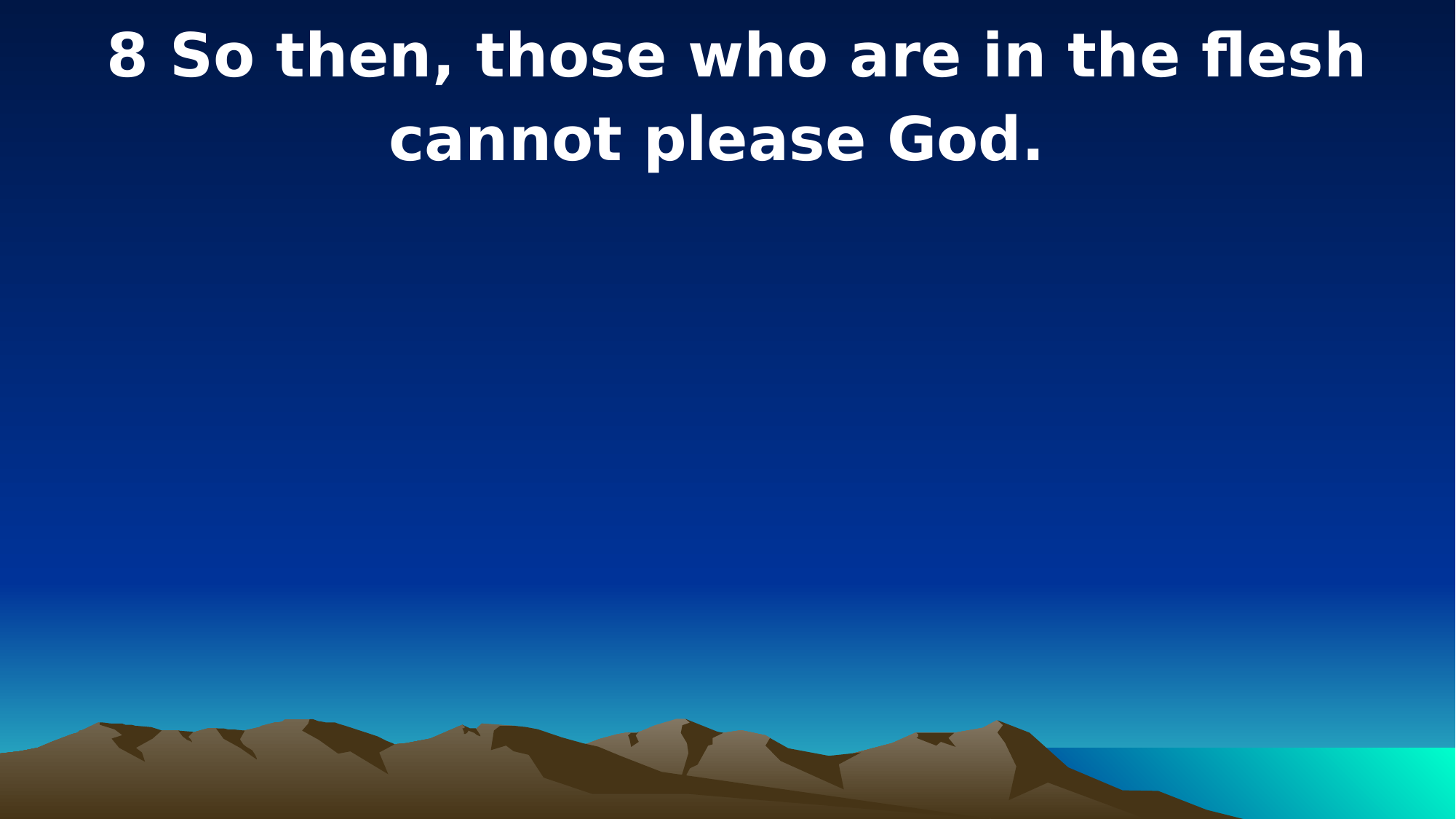

8 So then, those who are in the flesh cannot please God.